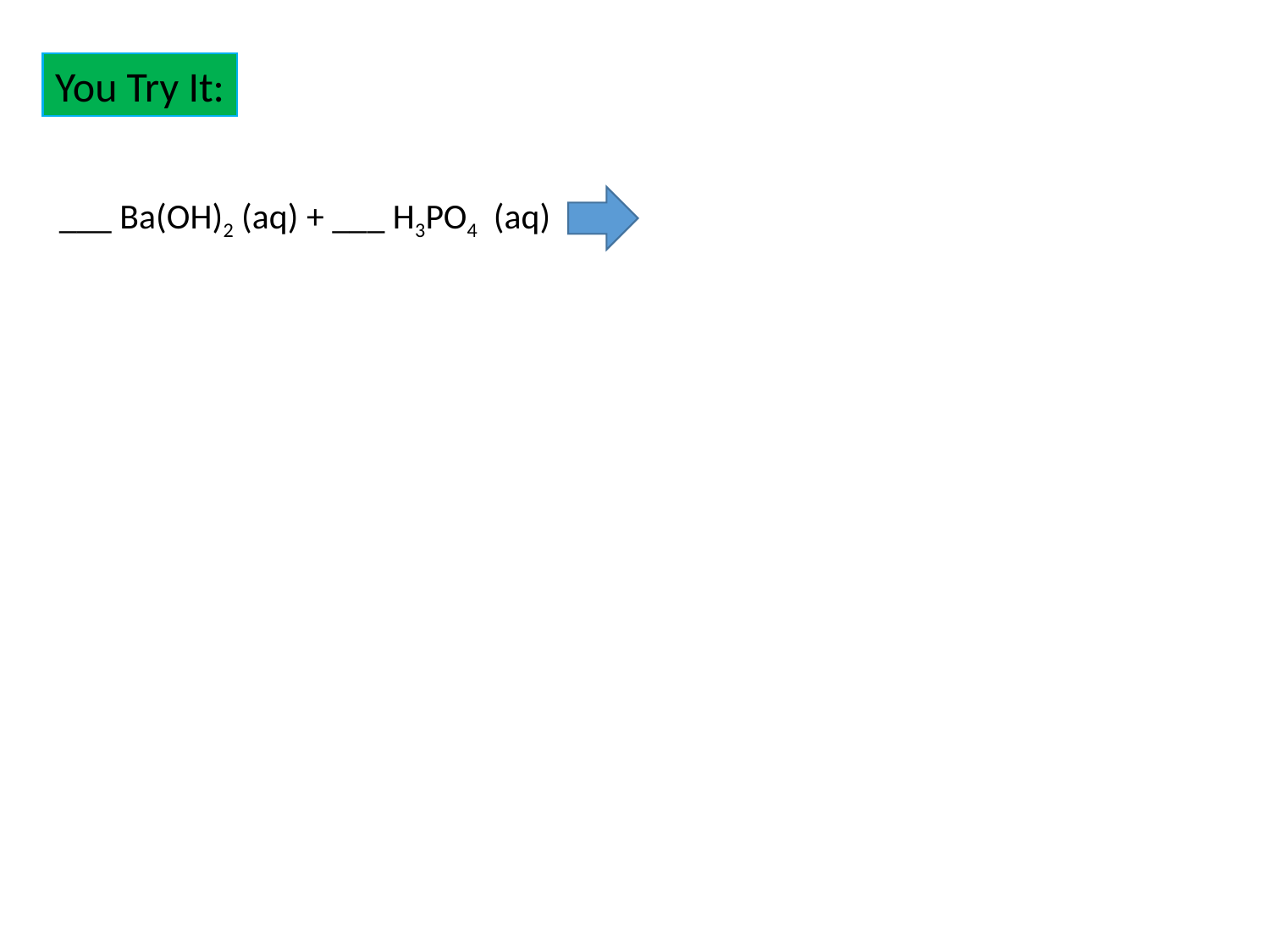

You Try It:
___ Ba(OH)2 (aq) + ___ H3PO4  (aq)